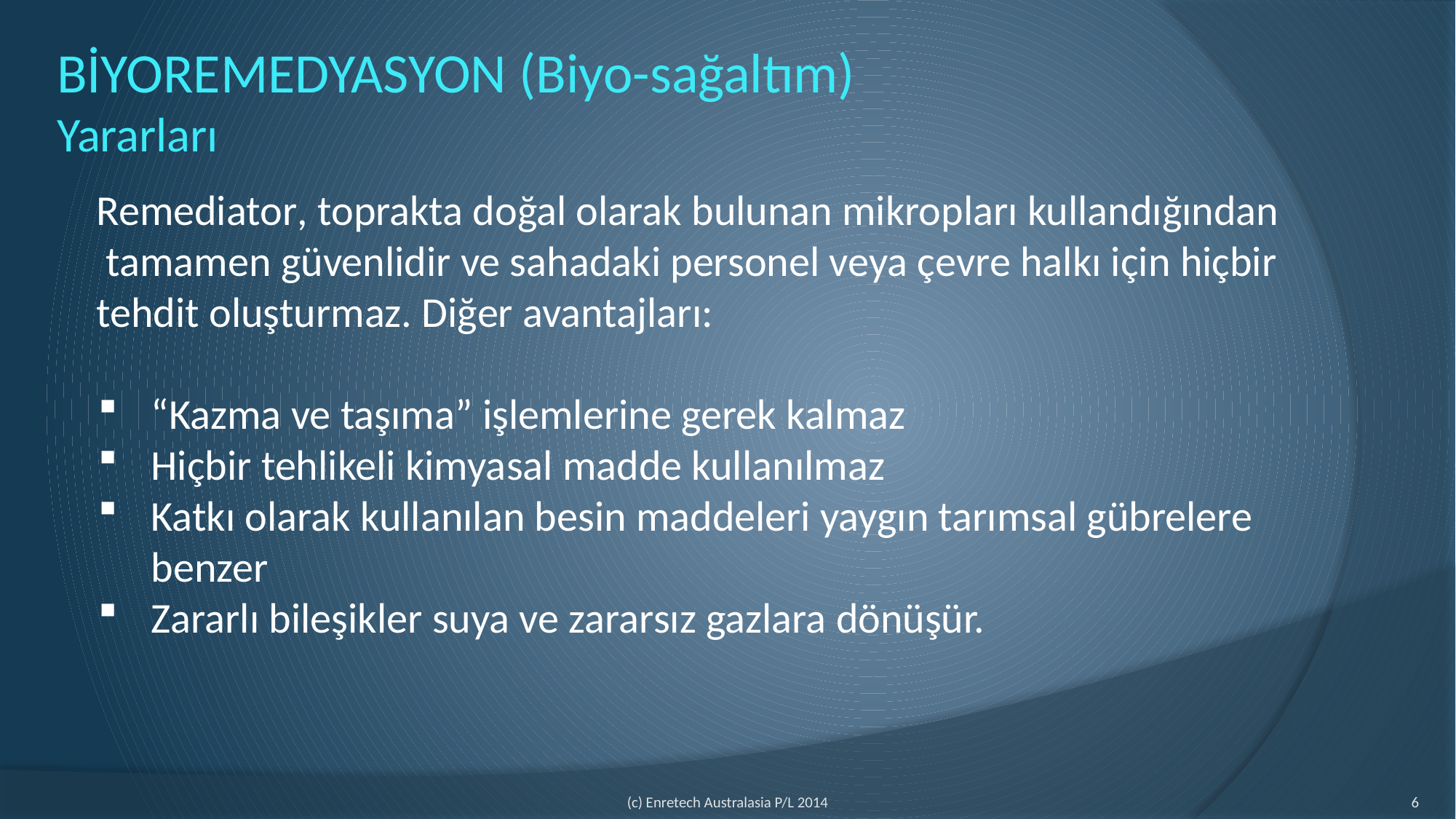

# BİYOREMEDYASYON (Biyo-sağaltım) Yararları
Remediator, toprakta doğal olarak bulunan mikropları kullandığından  tamamen güvenlidir ve sahadaki personel veya çevre halkı için hiçbir tehdit oluşturmaz. Diğer avantajları:

“Kazma ve taşıma” işlemlerine gerek kalmaz
Hiçbir tehlikeli kimyasal madde kullanılmaz
Katkı olarak kullanılan besin maddeleri yaygın tarımsal gübrelere benzer
Zararlı bileşikler suya ve zararsız gazlara dönüşür.

6
(c) Enretech Australasia P/L 2014